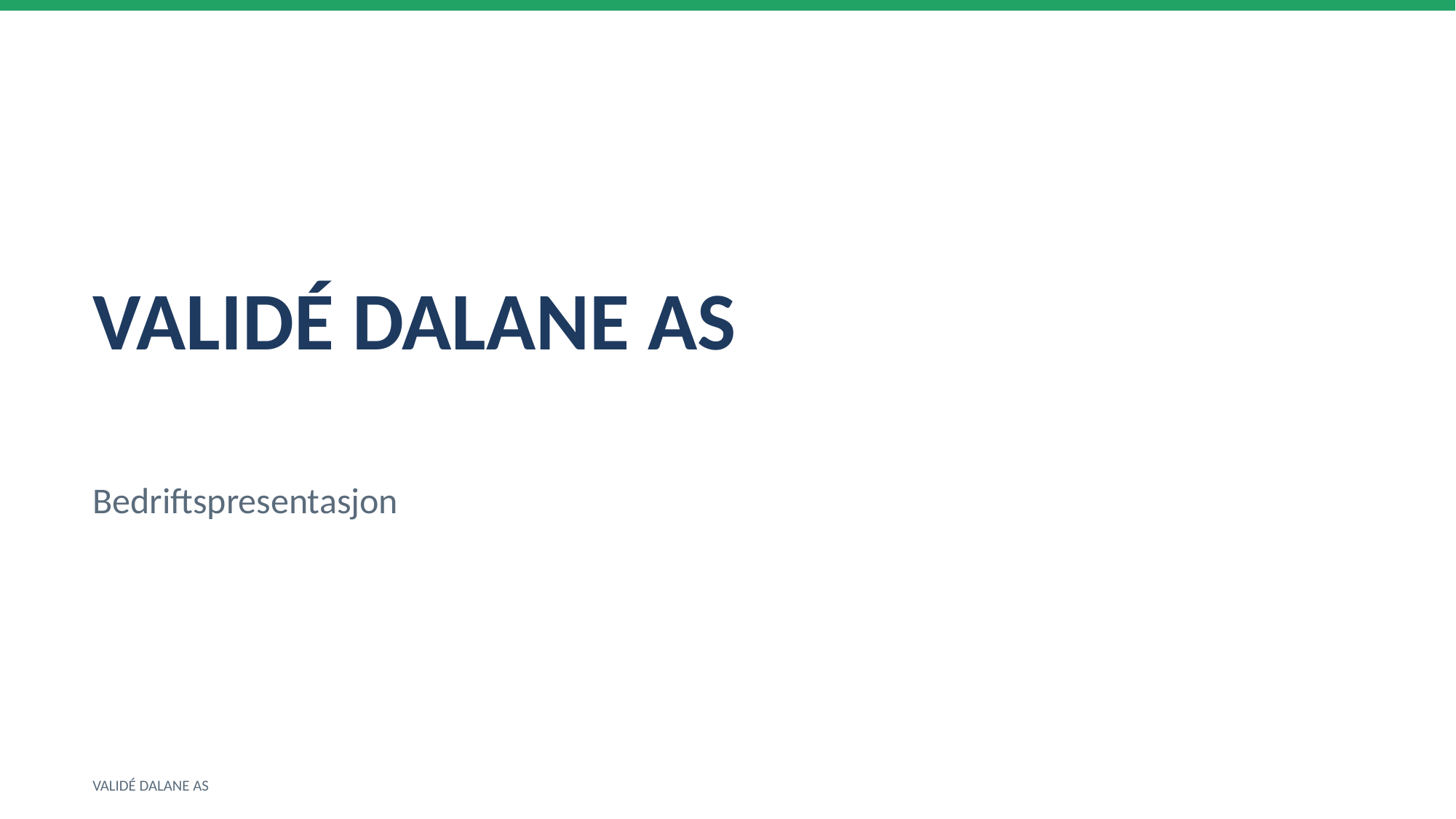

VALIDÉ DALANE AS
Bedriftspresentasjon
VALIDÉ DALANE AS